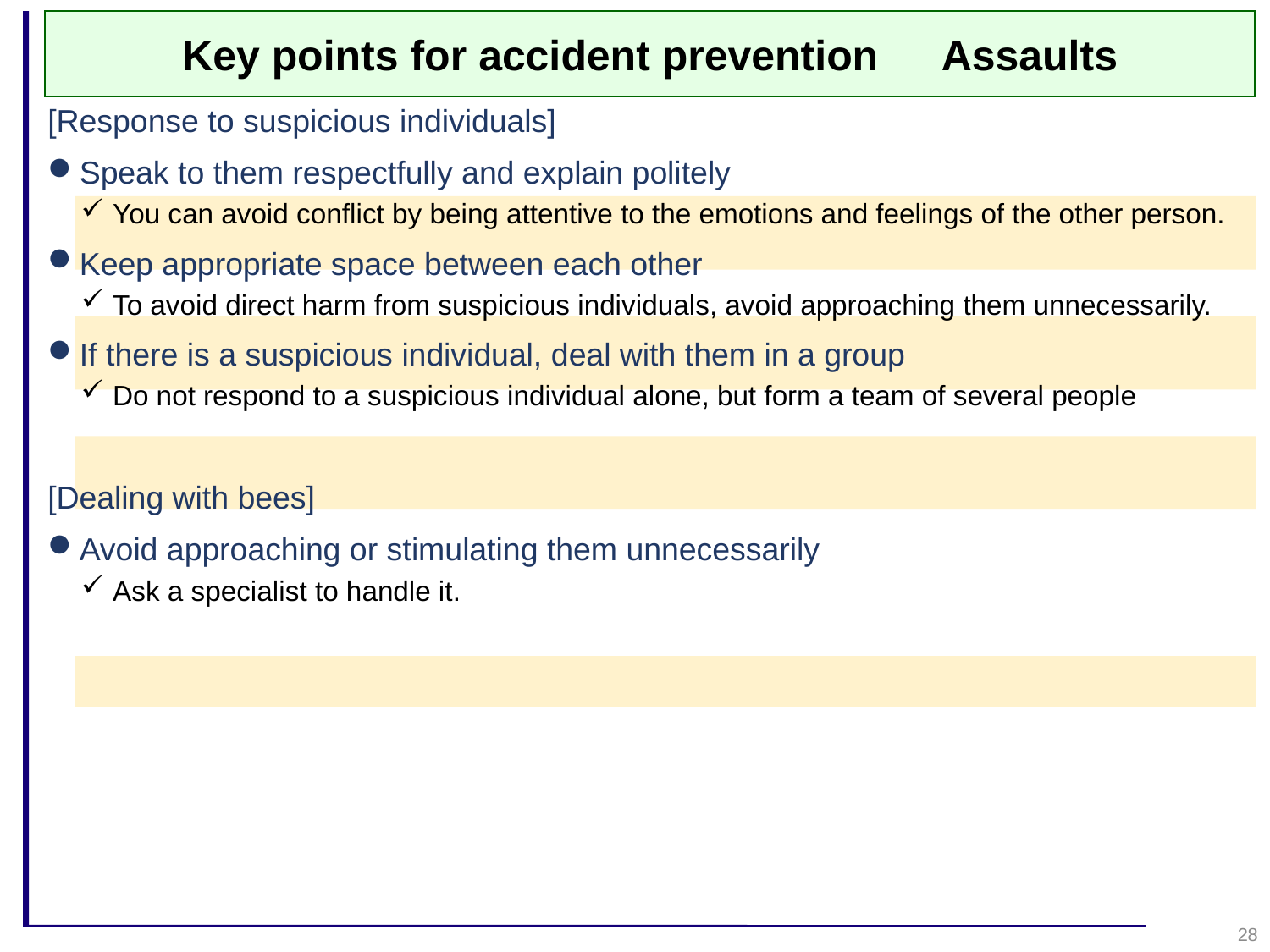

Key points for accident prevention　Assaults
[Response to suspicious individuals]
Speak to them respectfully and explain politely
You can avoid conflict by being attentive to the emotions and feelings of the other person.
Keep appropriate space between each other
To avoid direct harm from suspicious individuals, avoid approaching them unnecessarily.
If there is a suspicious individual, deal with them in a group
Do not respond to a suspicious individual alone, but form a team of several people

[Dealing with bees]
Avoid approaching or stimulating them unnecessarily
Ask a specialist to handle it.

28